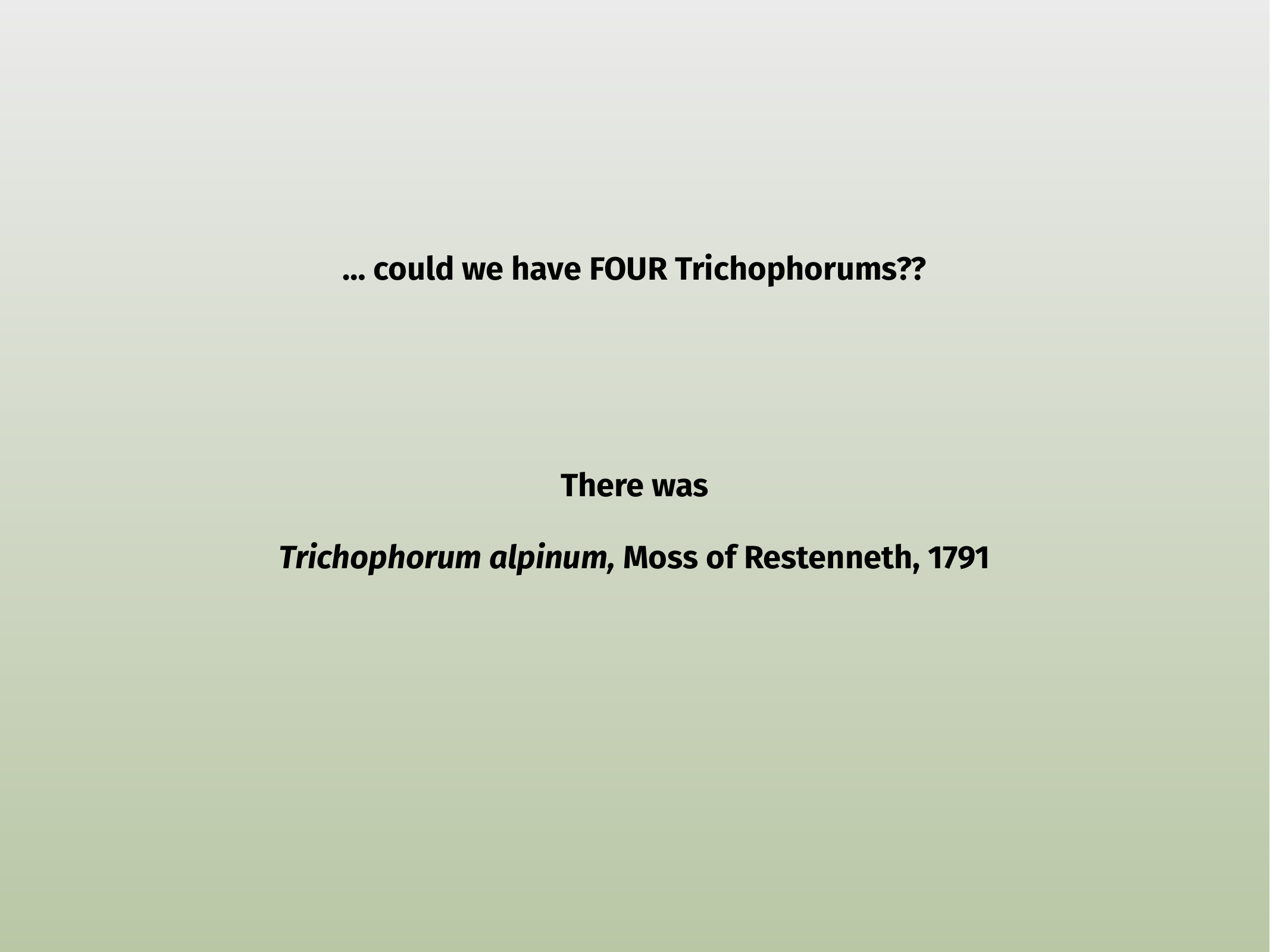

# … could we have FOUR Trichophorums??

There was
Trichophorum alpinum, Moss of Restenneth, 1791